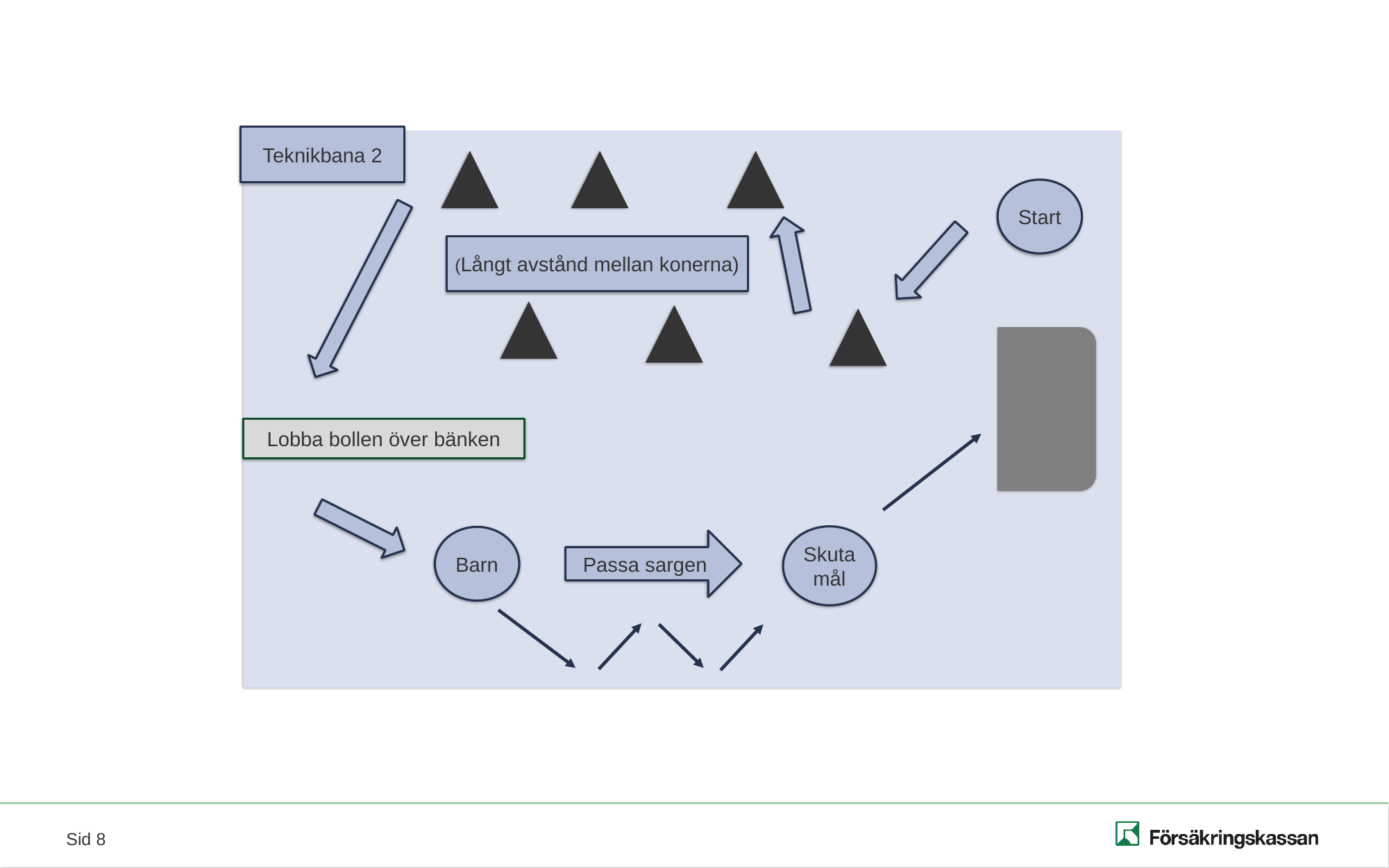

Teknikbana 2

Start
(Långt avstånd mellan konerna)

Lobba bollen över bänken

Skuta mål
Barn
Passa sargen